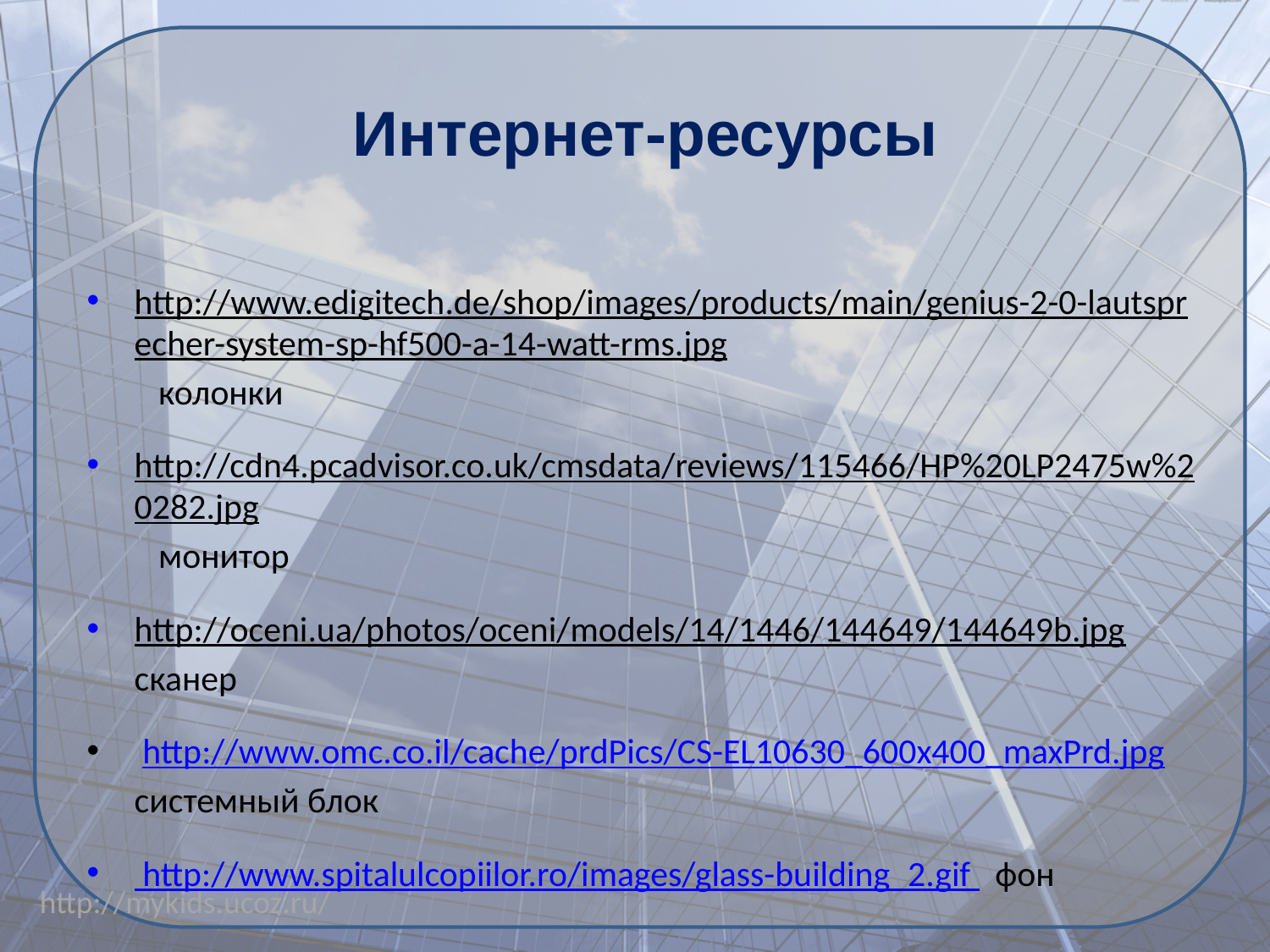

Интернет-ресурсы
http://www.edigitech.de/shop/images/products/main/genius-2-0-lautsprecher-system-sp-hf500-a-14-watt-rms.jpg   колонки
http://cdn4.pcadvisor.co.uk/cmsdata/reviews/115466/HP%20LP2475w%20282.jpg   монитор
http://oceni.ua/photos/oceni/models/14/1446/144649/144649b.jpg  сканер
 http://www.omc.co.il/cache/prdPics/CS-EL10630_600x400_maxPrd.jpg  системный блок
 http://www.spitalulcopiilor.ro/images/glass-building_2.gif   фон